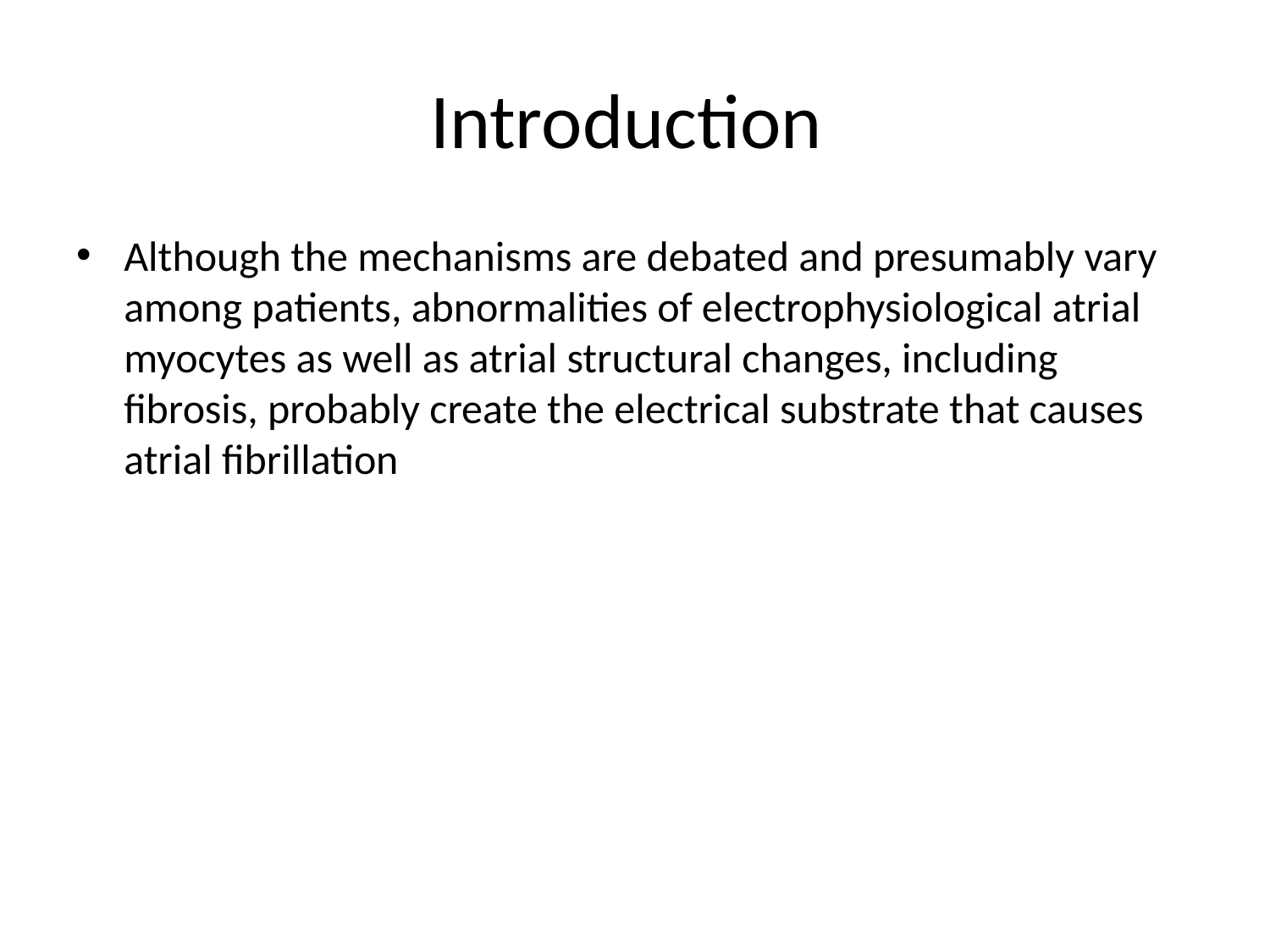

# Introduction
Although the mechanisms are debated and presumably vary among patients, abnormalities of electrophysiological atrial myocytes as well as atrial structural changes, including fibrosis, probably create the electrical substrate that causes atrial fibrillation